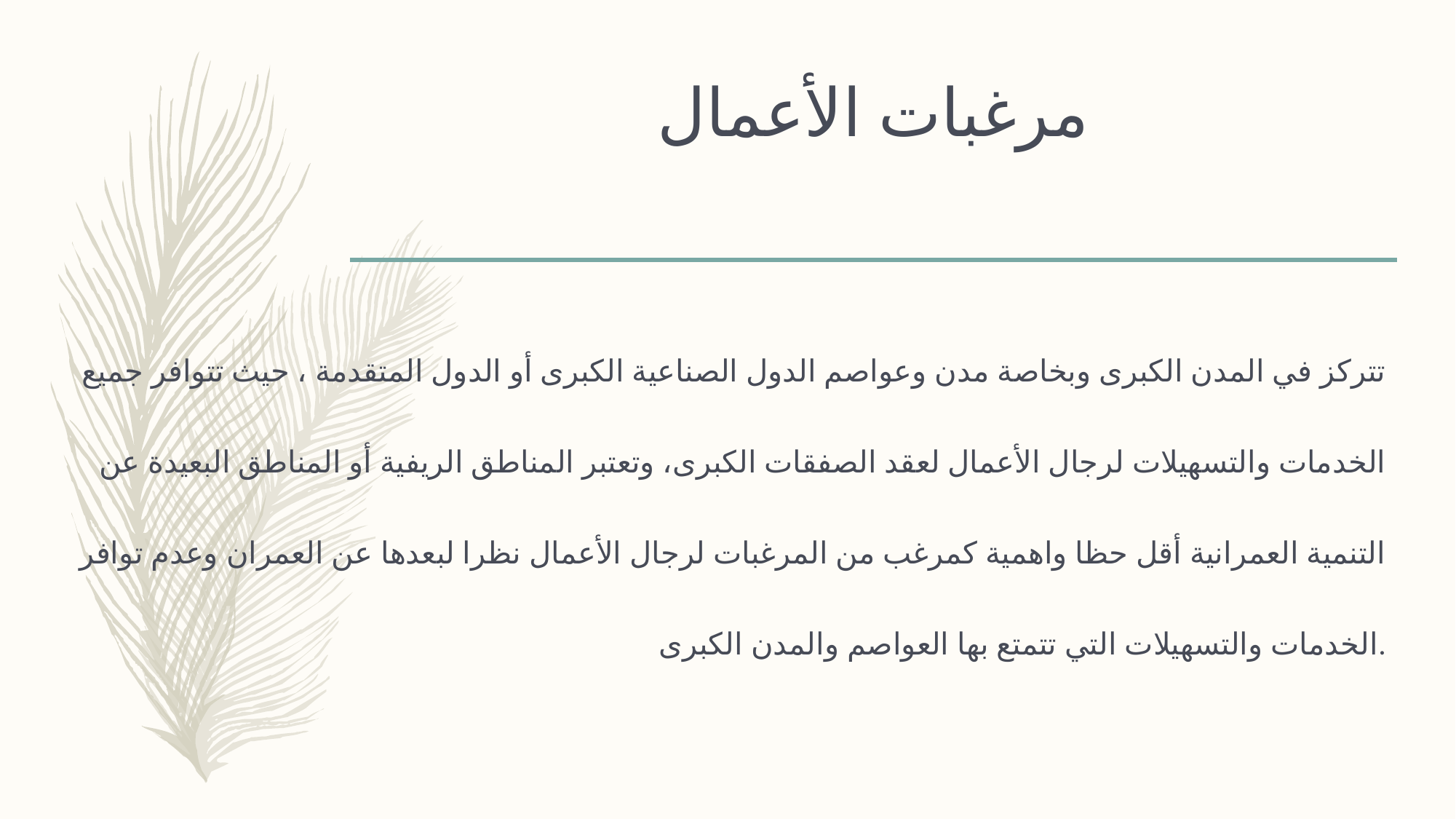

# مرغبات الأعمال
تتركز في المدن الكبرى وبخاصة مدن وعواصم الدول الصناعية الكبرى أو الدول المتقدمة ، حيث تتوافر جميع الخدمات والتسهيلات لرجال الأعمال لعقد الصفقات الكبرى، وتعتبر المناطق الريفية أو المناطق البعيدة عن التنمية العمرانية أقل حظا واهمية كمرغب من المرغبات لرجال الأعمال نظرا لبعدها عن العمران وعدم توافر الخدمات والتسهيلات التي تتمتع بها العواصم والمدن الكبرى.